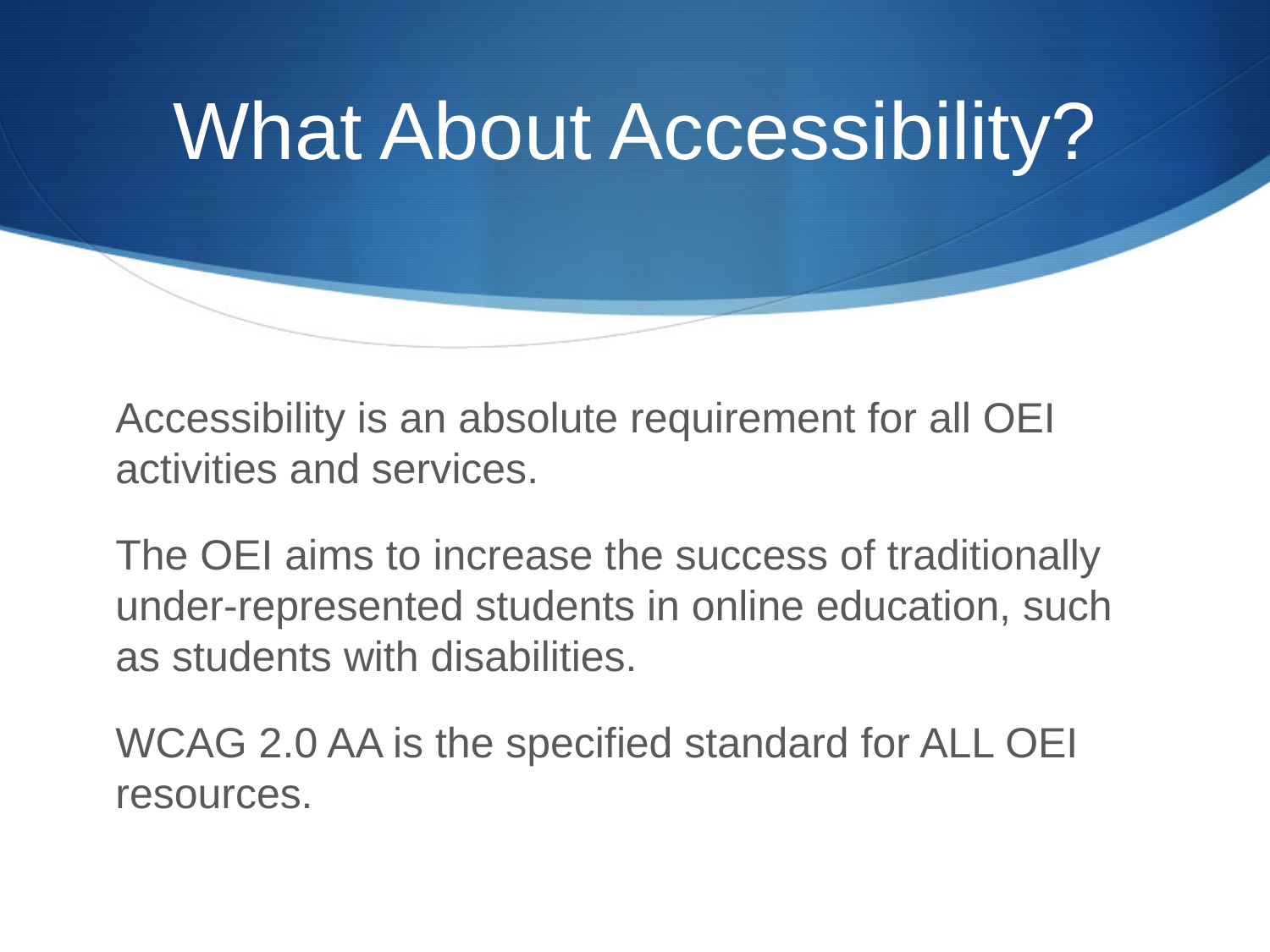

# What About Accessibility?
Accessibility is an absolute requirement for all OEI activities and services.
The OEI aims to increase the success of traditionally under-represented students in online education, such as students with disabilities.
WCAG 2.0 AA is the specified standard for ALL OEI resources.